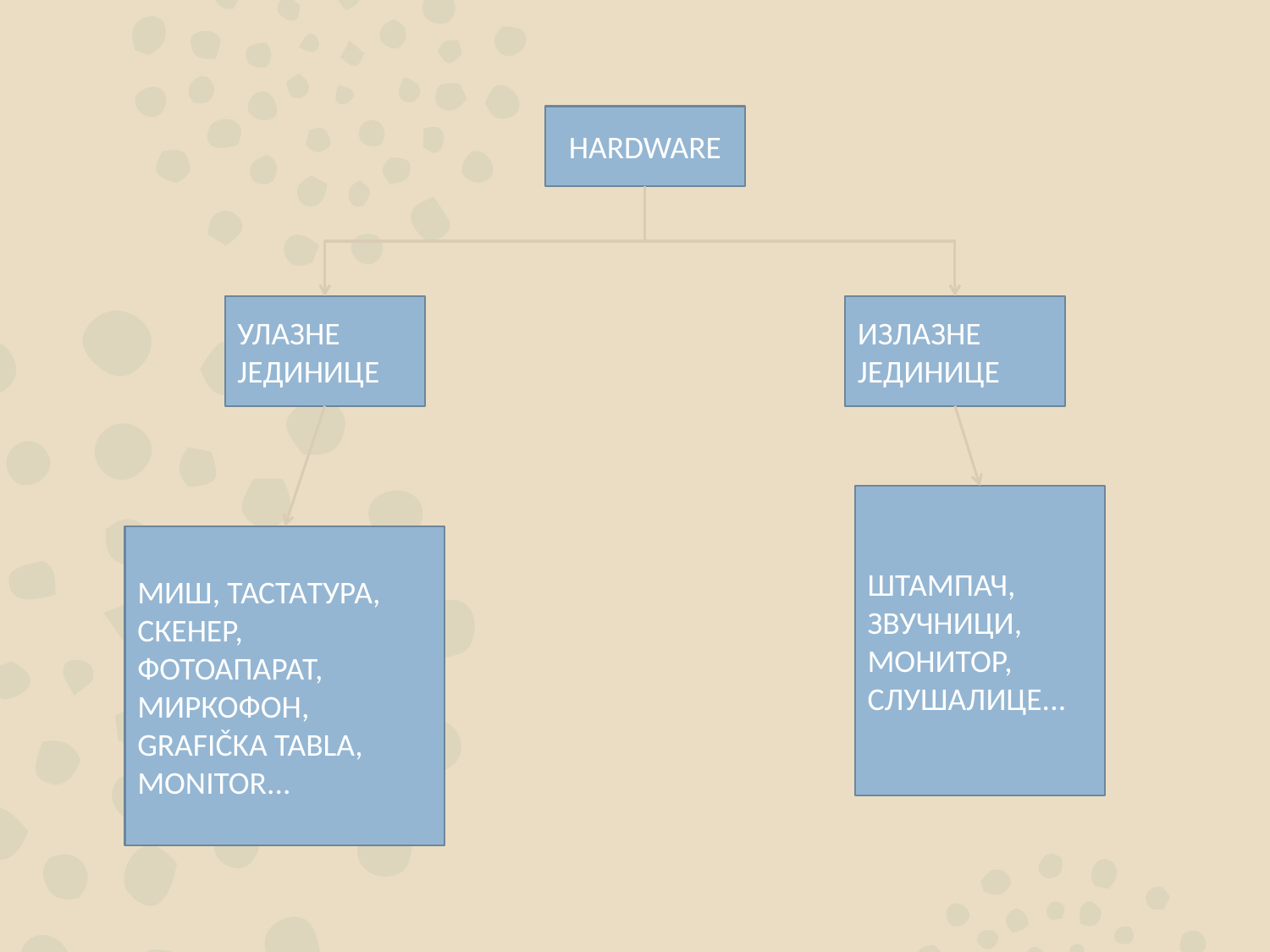

hardware
УЛАЗНЕ ЈЕДИНИЦЕ
ИЗЛАЗНЕ ЈЕДИНИЦЕ
Штампач, Звучници, Монитор, слушалице...
Миш, Тастаtура, Скенер, Фотоапарат, Миркофон, grafička tabla, monitor...